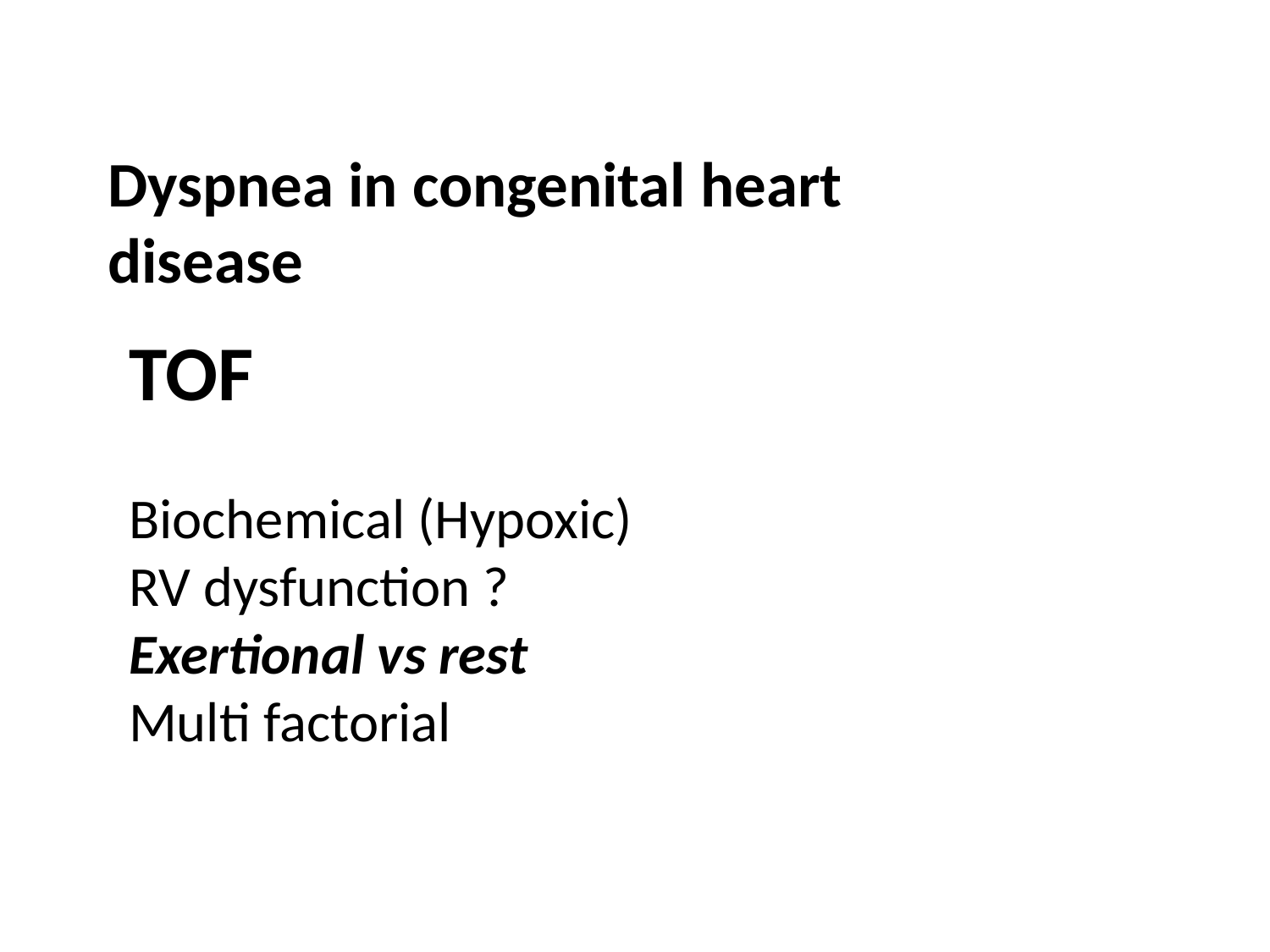

Dyspnea in congenital heart disease
TOF
Biochemical (Hypoxic)
RV dysfunction ?
Exertional vs rest
Multi factorial